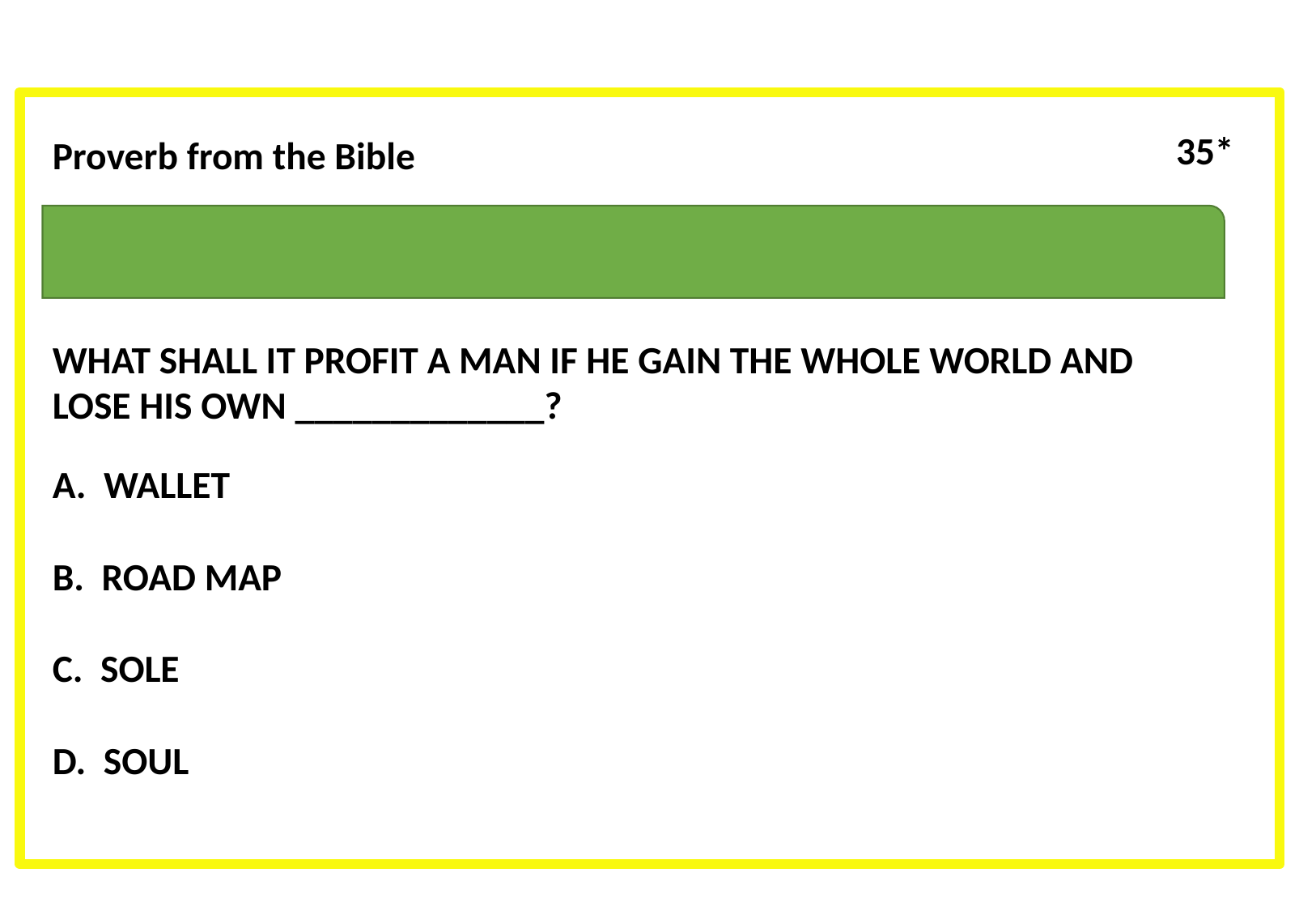

35*
Proverb from the Bible

D.  Meaning: It is most important to have a spiritual connection with God, no matter how much material wealth one has.

WHAT SHALL IT PROFIT A MAN IF HE GAIN THE WHOLE WORLD AND LOSE HIS OWN _____________?

A.  WALLET

B.  ROAD MAP

C.  SOLE

D.  SOUL